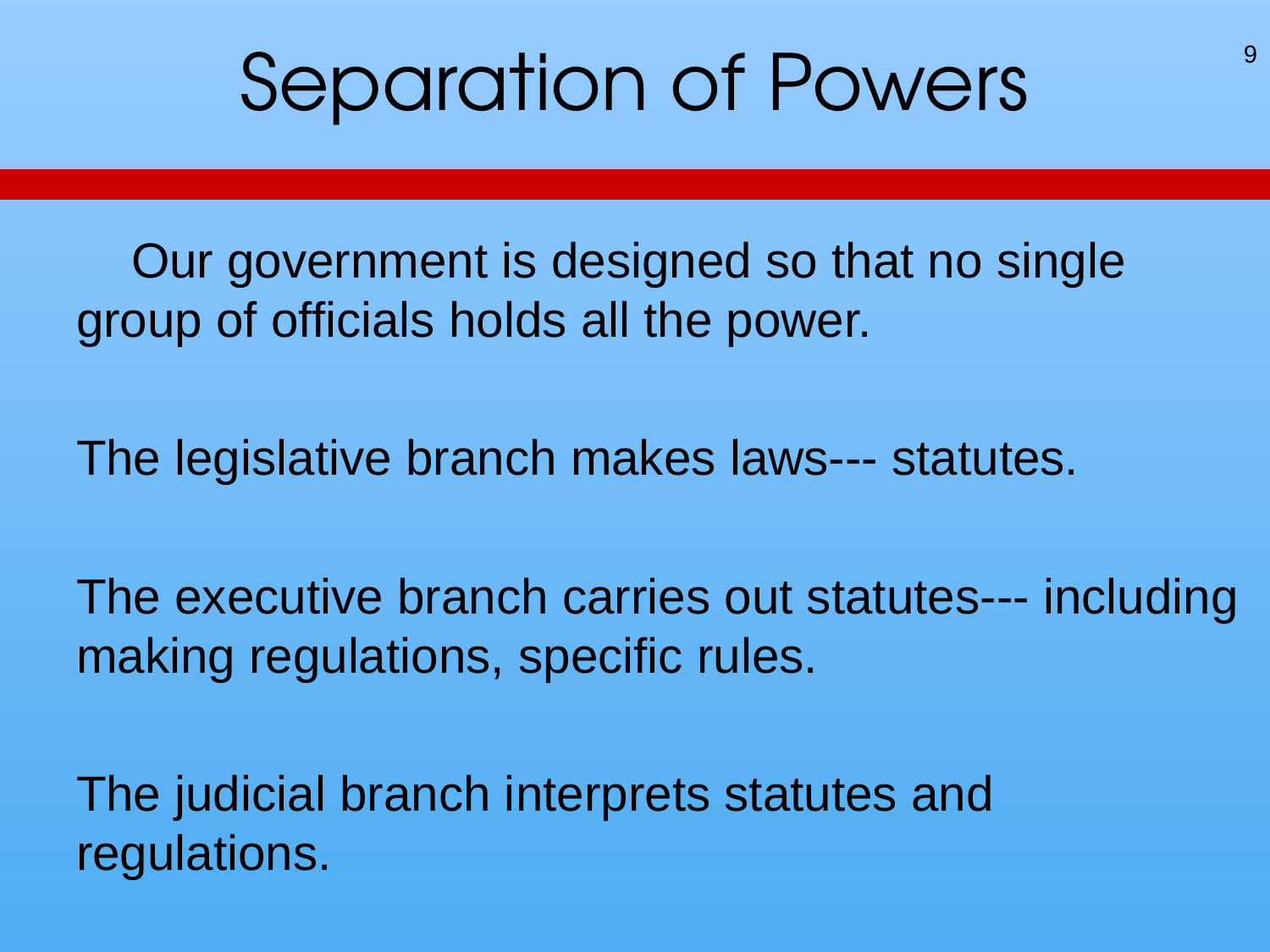

# Separation of Powers
9
    Our government is designed so that no single group of officials holds all the power.

The legislative branch makes laws--- statutes.

The executive branch carries out statutes--- including making regulations, specific rules.

The judicial branch interprets statutes and regulations.